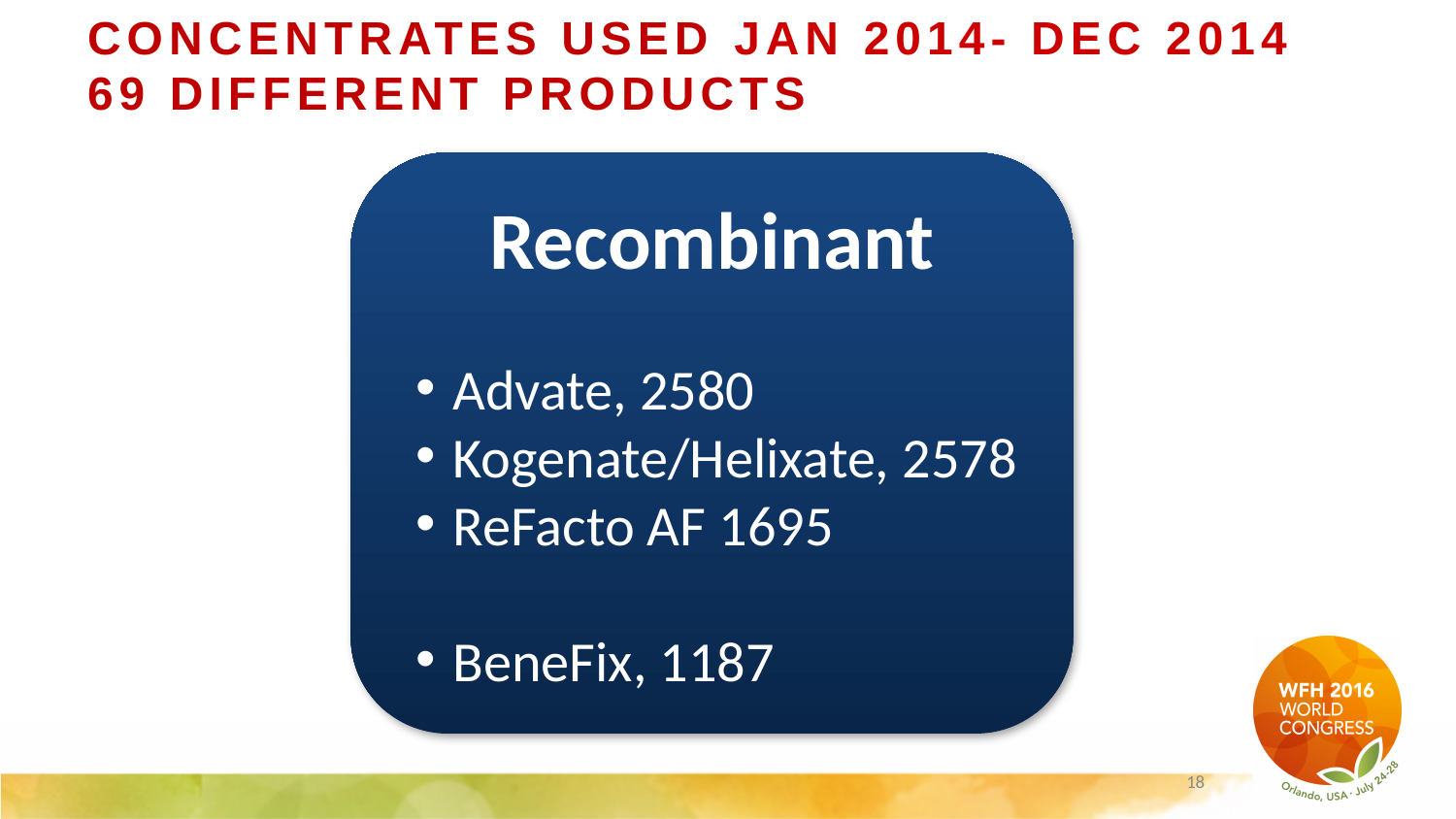

# Concentrates Used Jan 2014- Dec 2014 69 Different Products
Recombinant

Advate, 2580
Kogenate/Helixate, 2578
ReFacto AF 1695

BeneFix, 1187

18